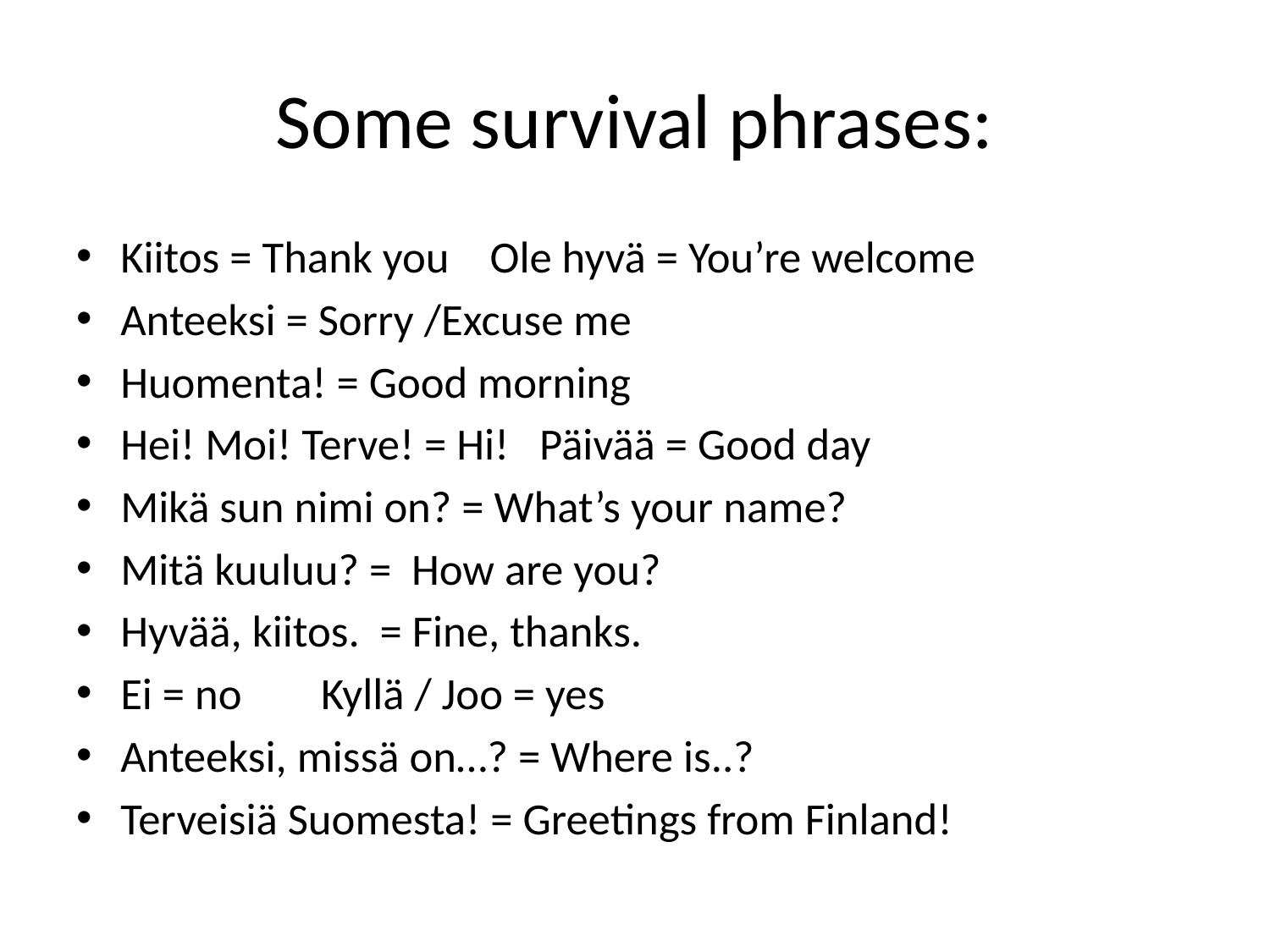

# Some survival phrases:
Kiitos = Thank you    Ole hyvä = You’re welcome
Anteeksi = Sorry /Excuse me
Huomenta! = Good morning
Hei! Moi! Terve! = Hi!   Päivää = Good day
Mikä sun nimi on? = What’s your name?
Mitä kuuluu? =  How are you?
Hyvää, kiitos.  = Fine, thanks.
Ei = no	Kyllä / Joo = yes
Anteeksi, missä on…? = Where is..?
Terveisiä Suomesta! = Greetings from Finland!